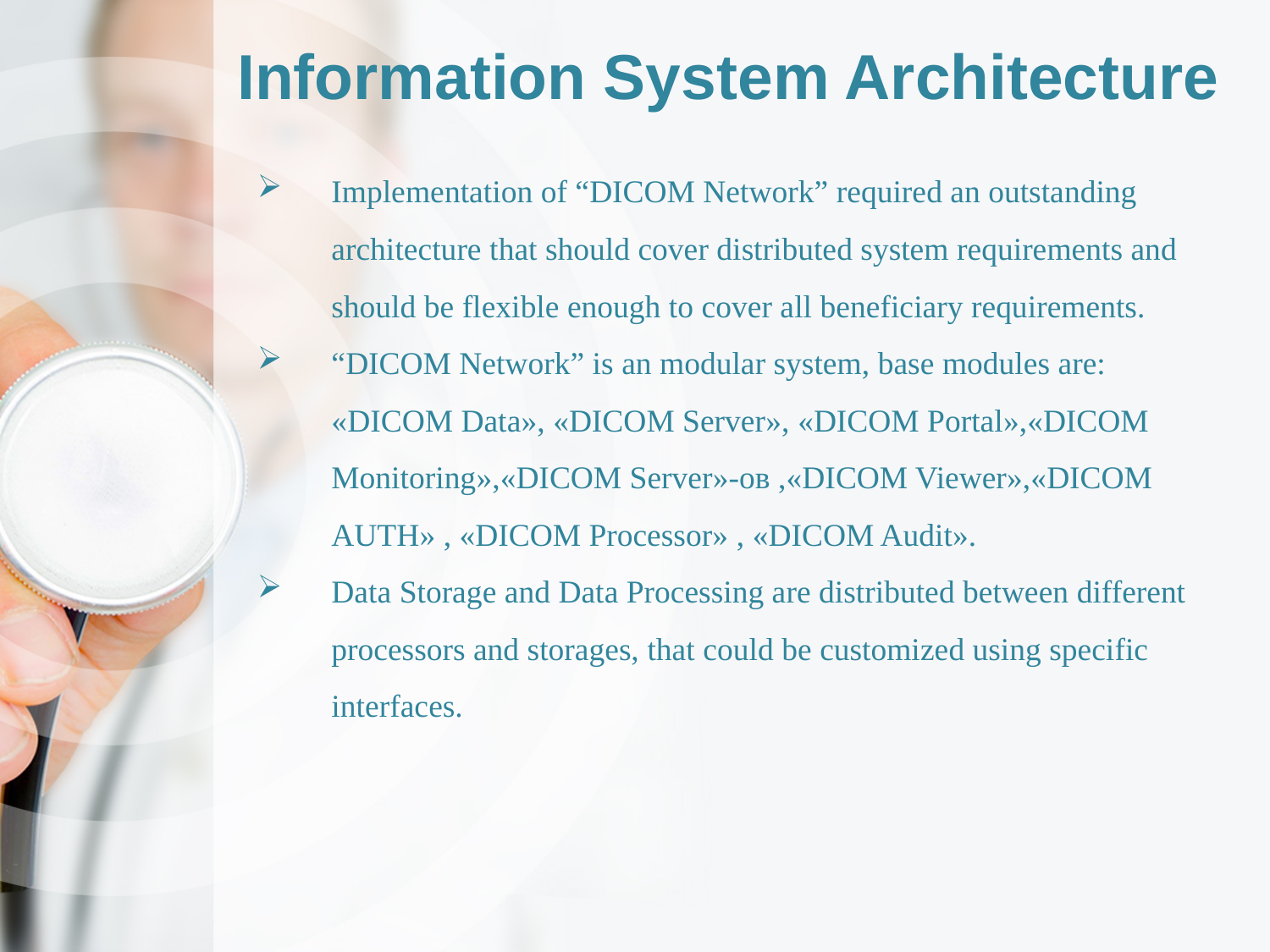

# Information System Architecture
Implementation of “DICOM Network” required an outstanding          architecture that should cover distributed system requirements and     should be flexible enough to cover all beneficiary requirements.
“DICOM Network” is an modular system, base modules are: «DICOM Data», «DICOM Server», «DICOM Portal»,«DICOM Monitoring»,«DICOM Server»-ов ,«DICOM Viewer»,«DICOM AUTH» , «DICOM Processor» , «DICOM Audit».
Data Storage and Data Processing are distributed between different processors and storages, that could be customized using specific interfaces.